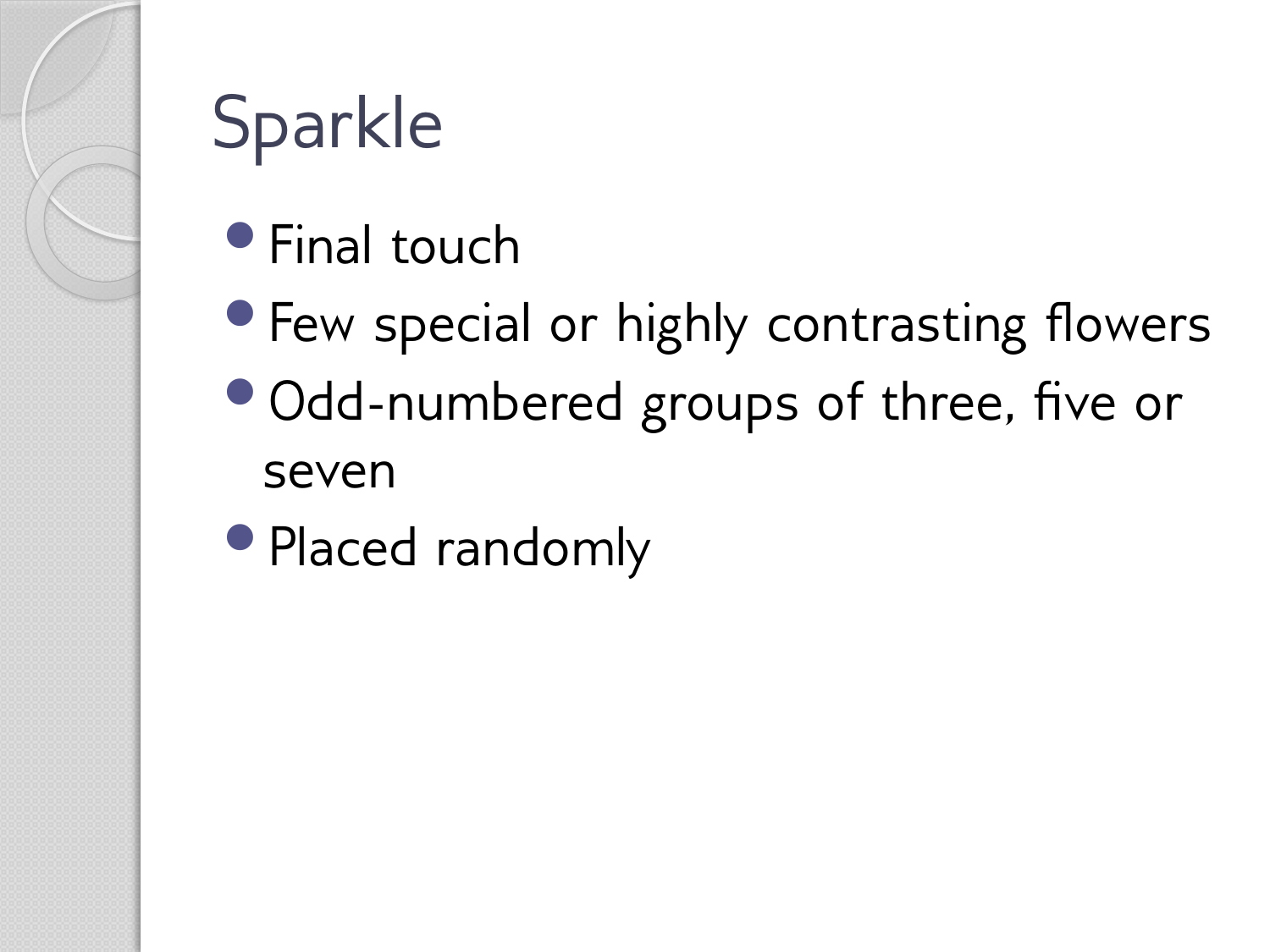

# Sparkle
Final touch
Few special or highly contrasting flowers
Odd-numbered groups of three, five or seven
Placed randomly